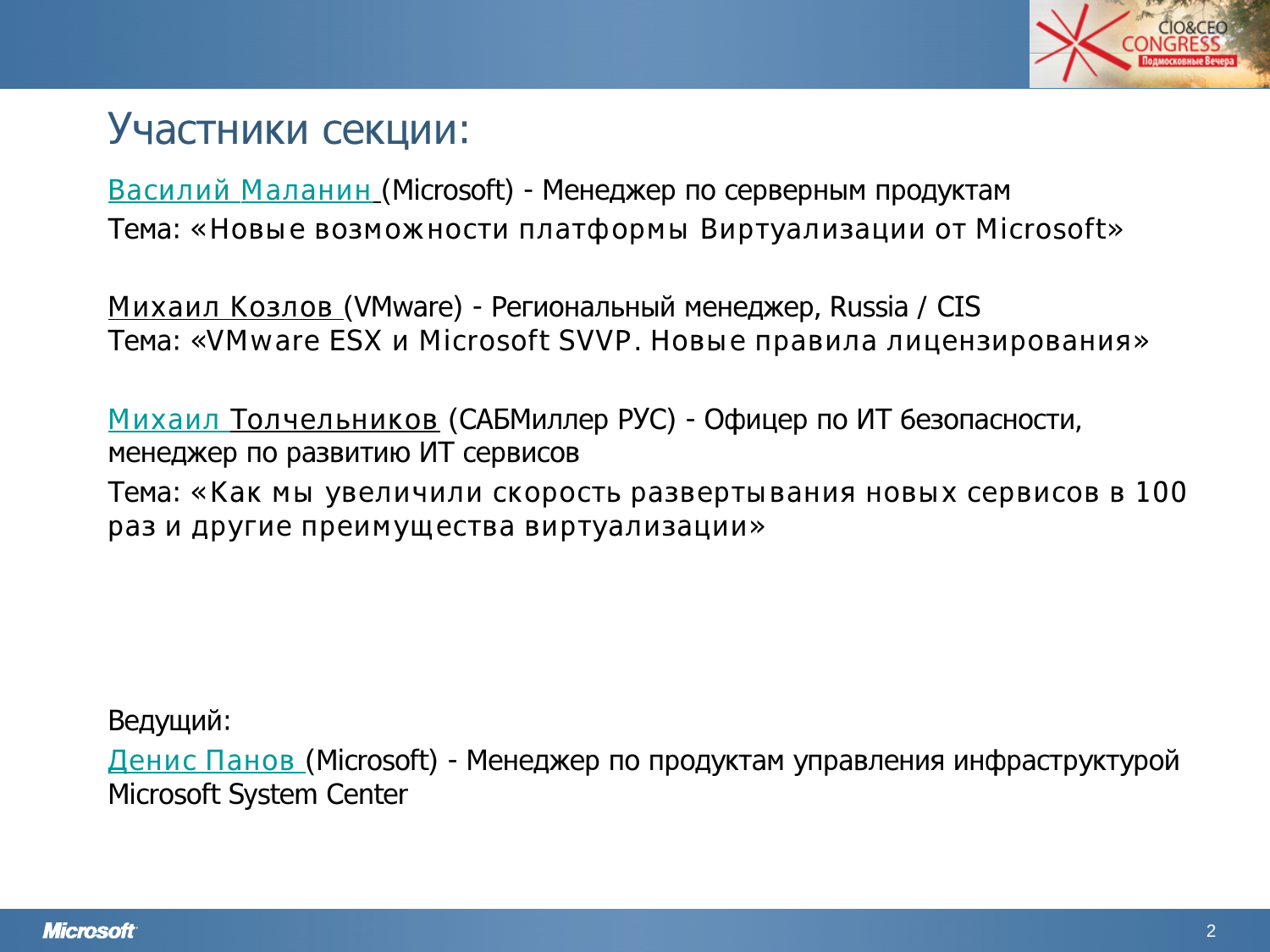

# Участники секции:
Василий Маланин (Microsoft) - Менеджер по серверным продуктам
Тема: «Новые возможности платформы Виртуализации от Microsoft»

Михаил Козлов (VMware) - Региональный менеджер, Russia / CIS
Тема: «VMware ESX и Microsoft SVVP. Новые правила лицензирования»

Михаил Толчельников (САБМиллер РУС) - Офицер по ИТ безопасности, менеджер по развитию ИТ сервисов
Тема: «Как мы увеличили скорость развертывания новых сервисов в 100 раз и другие преимущества виртуализации»

Ведущий:
Денис Панов (Microsoft) - Менеджер по продуктам управления инфраструктурой Microsoft System Center